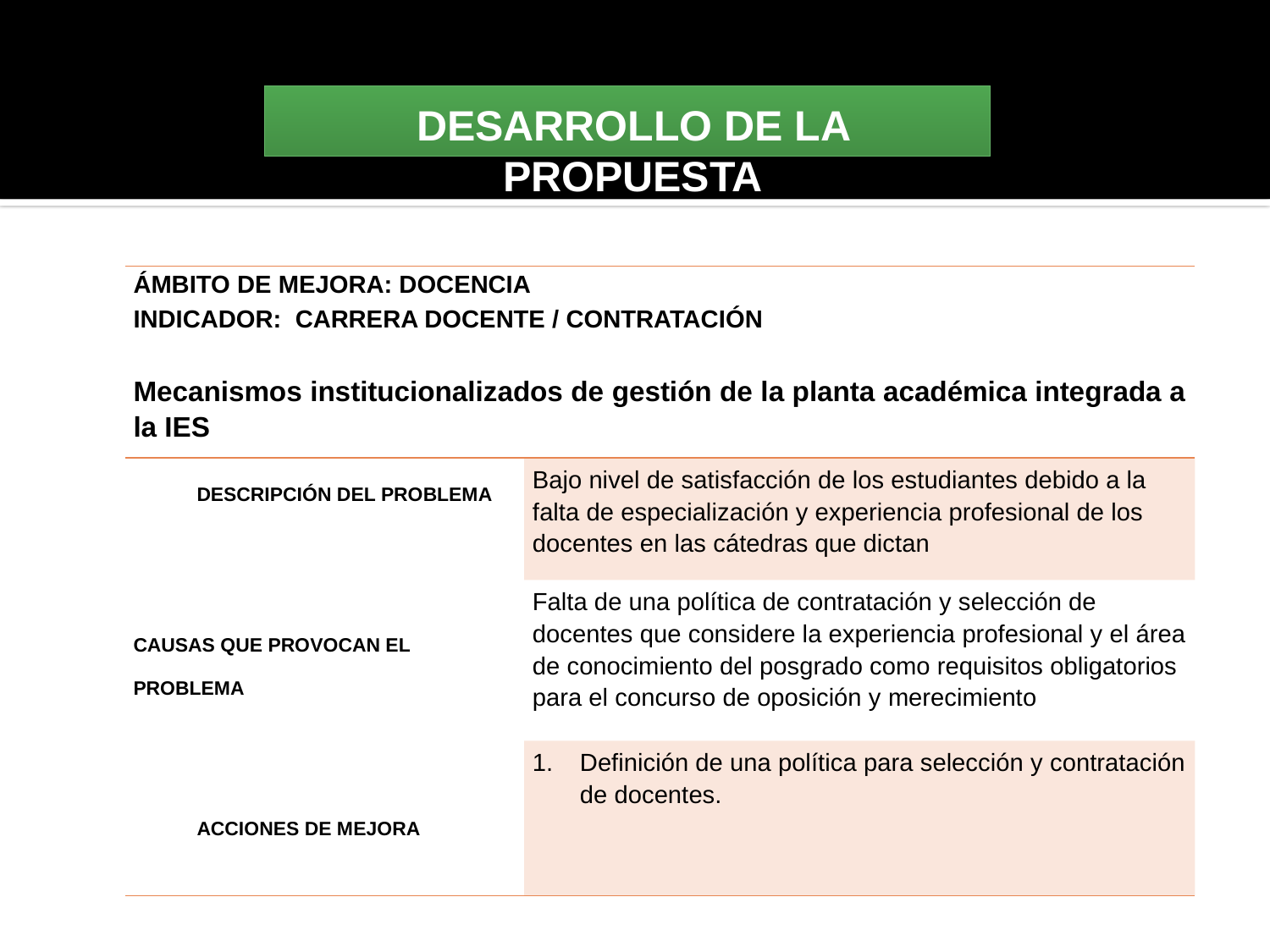

DESARROLLO DE LA PROPUESTA
| ÁMBITO DE MEJORA: DOCENCIA INDICADOR: CARRERA DOCENTE / CONTRATACIÓN Mecanismos institucionalizados de gestión de la planta académica integrada a la IES |  |
| --- | --- |
| DESCRIPCIÓN DEL PROBLEMA | Bajo nivel de satisfacción de los estudiantes debido a la falta de especialización y experiencia profesional de los docentes en las cátedras que dictan |
| CAUSAS QUE PROVOCAN EL PROBLEMA | Falta de una política de contratación y selección de docentes que considere la experiencia profesional y el área de conocimiento del posgrado como requisitos obligatorios para el concurso de oposición y merecimiento |
| ACCIONES DE MEJORA | Definición de una política para selección y contratación de docentes. |